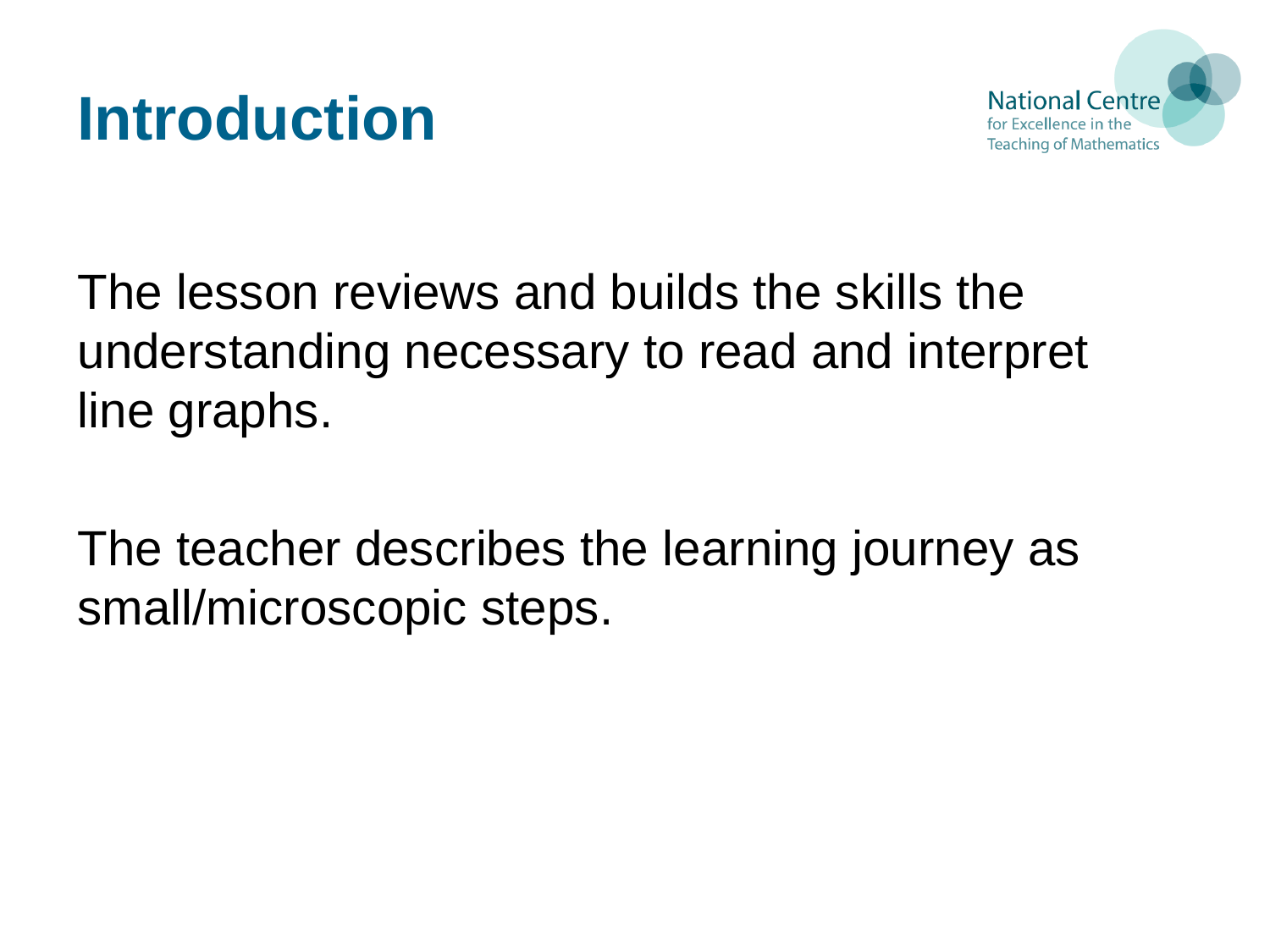

# Introduction
The lesson reviews and builds the skills the understanding necessary to read and interpret line graphs.

The teacher describes the learning journey as small/microscopic steps.